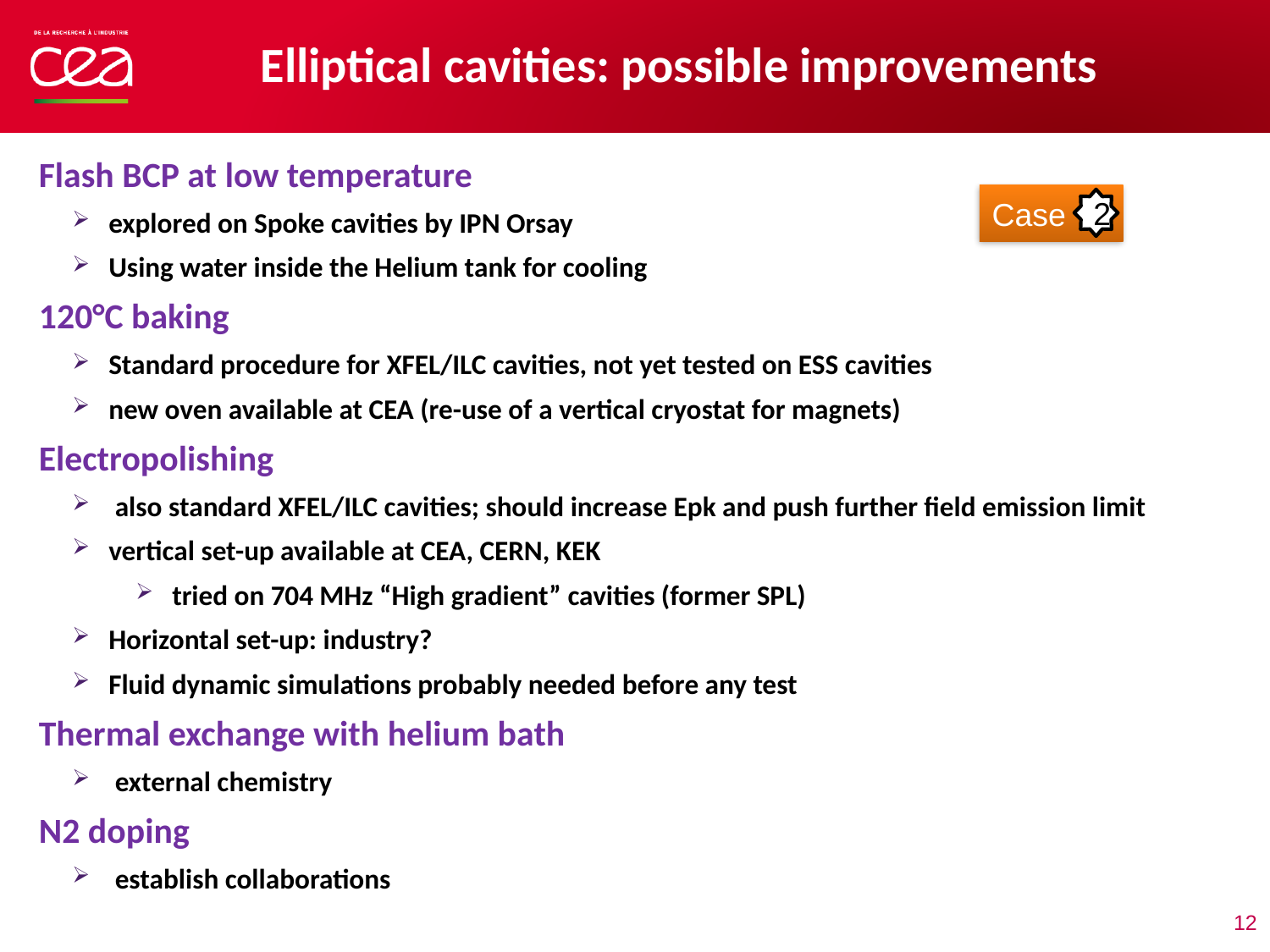

Elliptical cavities: possible improvements
Flash BCP at low temperature
 explored on Spoke cavities by IPN Orsay
 Using water inside the Helium tank for cooling
120°C baking
 Standard procedure for XFEL/ILC cavities, not yet tested on ESS cavities
 new oven available at CEA (re-use of a vertical cryostat for magnets)
Electropolishing
  also standard XFEL/ILC cavities; should increase Epk and push further field emission limit
 vertical set-up available at CEA, CERN, KEK
 tried on 704 MHz “High gradient” cavities (former SPL)
 Horizontal set-up: industry?
 Fluid dynamic simulations probably needed before any test
Thermal exchange with helium bath
  external chemistry
N2 doping
  establish collaborations
Case
2